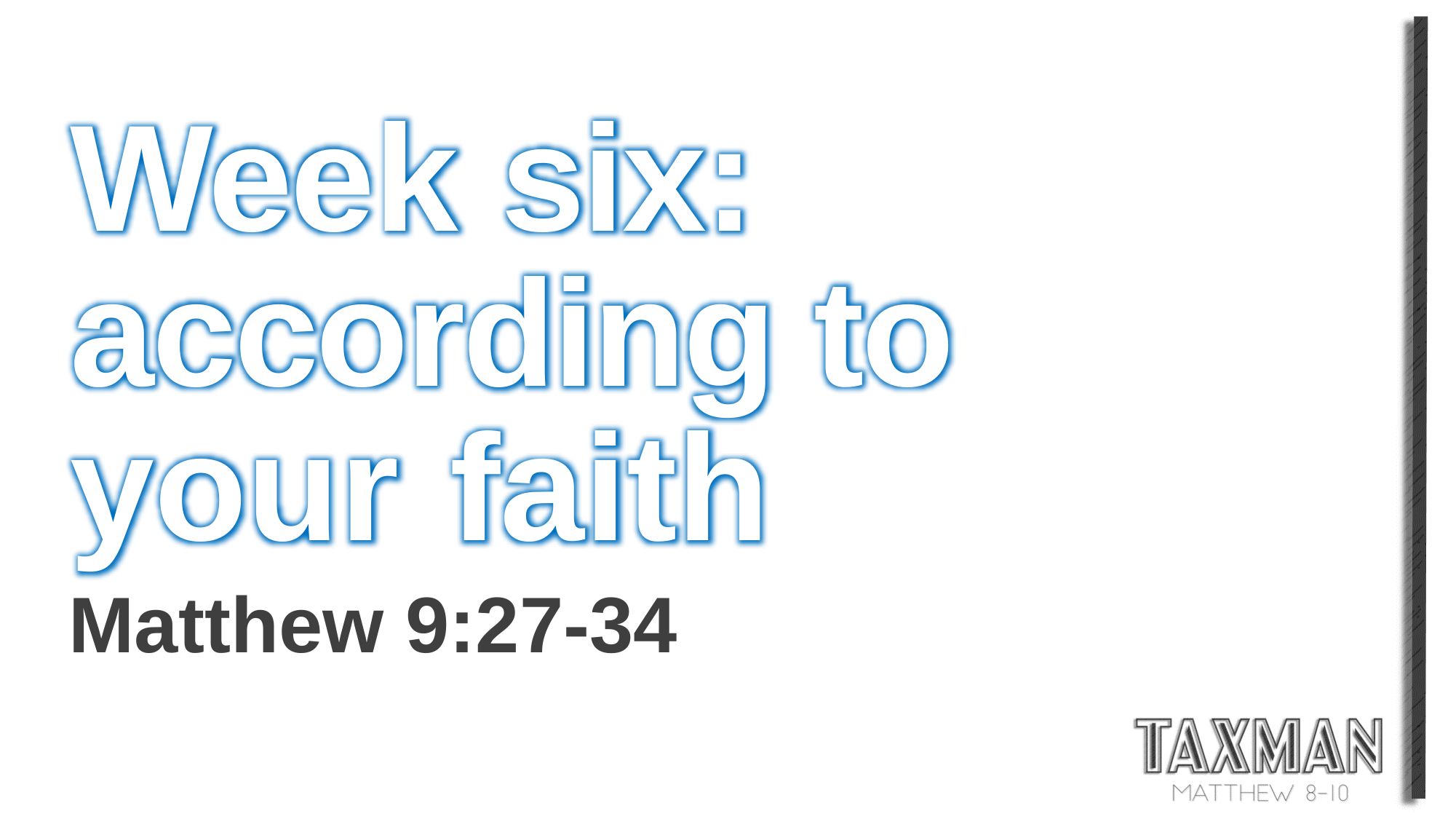

Week six:
according to your faith
Matthew 9:27-34